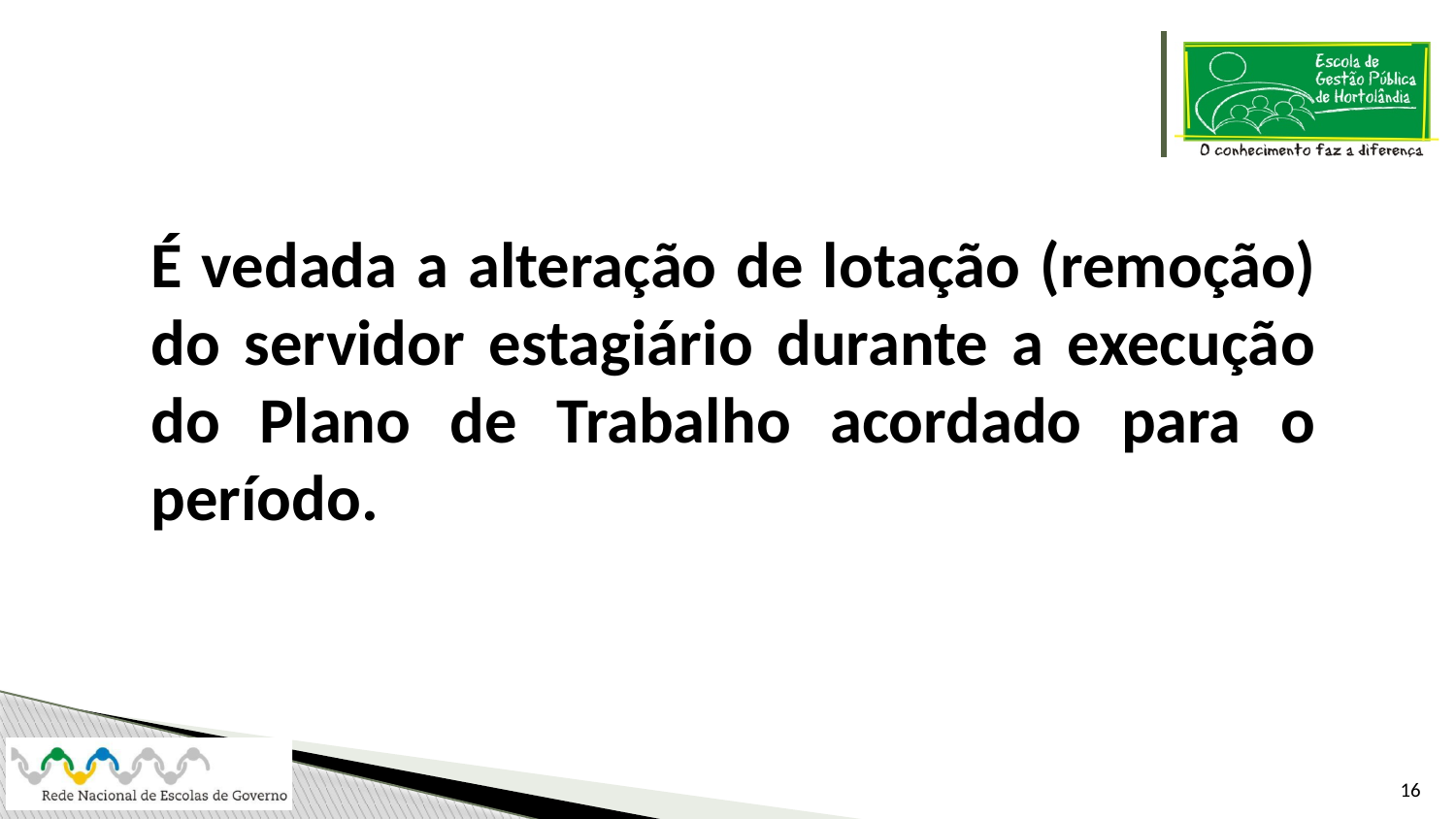

É vedada a alteração de lotação (remoção) do servidor estagiário durante a execução do Plano de Trabalho acordado para o período.

16